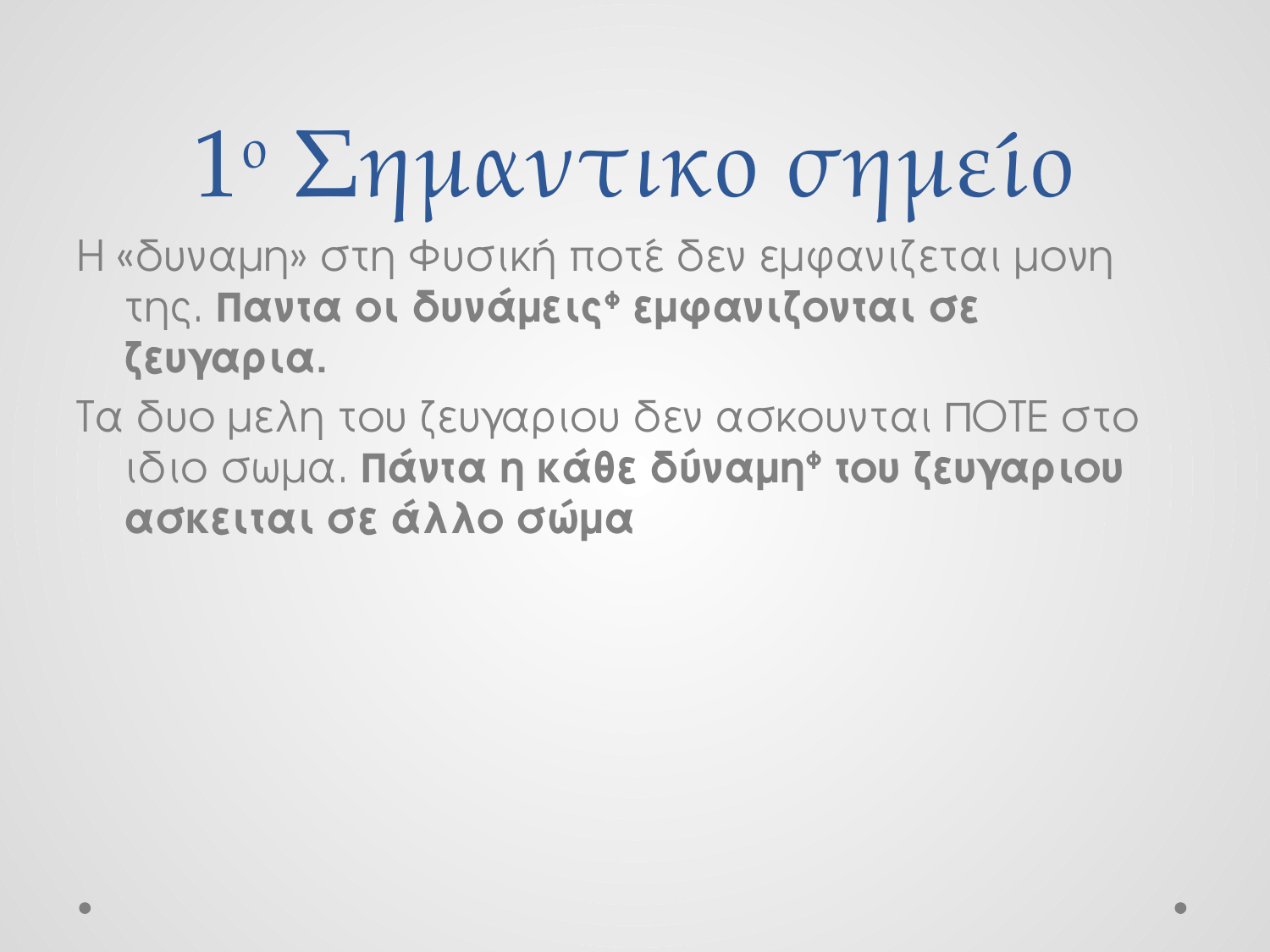

# 1ο Σημαντικο σημείο
Η «δυναμη» στη Φυσική ποτέ δεν εμφανιζεται μονη της. Παντα οι δυνάμειςΦ εμφανιζονται σε ζευγαρια.
Τα δυο μελη του ζευγαριου δεν ασκουνται ΠΟΤΕ στο ιδιο σωμα. Πάντα η κάθε δύναμηΦ του ζευγαριου ασκειται σε άλλο σώμα